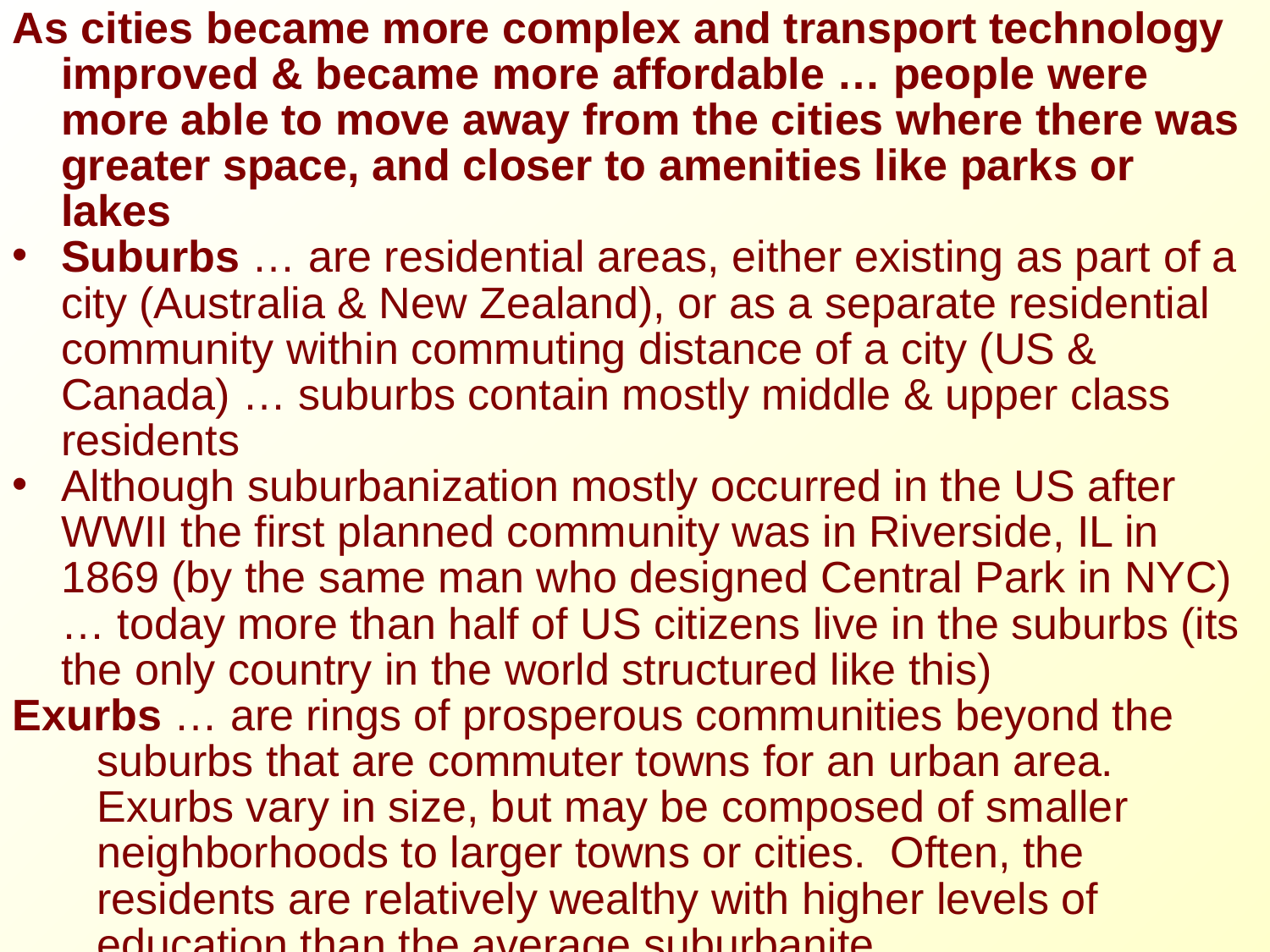

As cities became more complex and transport technology improved & became more affordable … people were more able to move away from the cities where there was greater space, and closer to amenities like parks or lakes
Suburbs … are residential areas, either existing as part of a city (Australia & New Zealand), or as a separate residential community within commuting distance of a city (US & Canada) … suburbs contain mostly middle & upper class residents
Although suburbanization mostly occurred in the US after WWII the first planned community was in Riverside, IL in 1869 (by the same man who designed Central Park in NYC) … today more than half of US citizens live in the suburbs (its the only country in the world structured like this)
Exurbs … are rings of prosperous communities beyond the suburbs that are commuter towns for an urban area. Exurbs vary in size, but may be composed of smaller neighborhoods to larger towns or cities.  Often, the residents are relatively wealthy with higher levels of education than the average suburbanite.